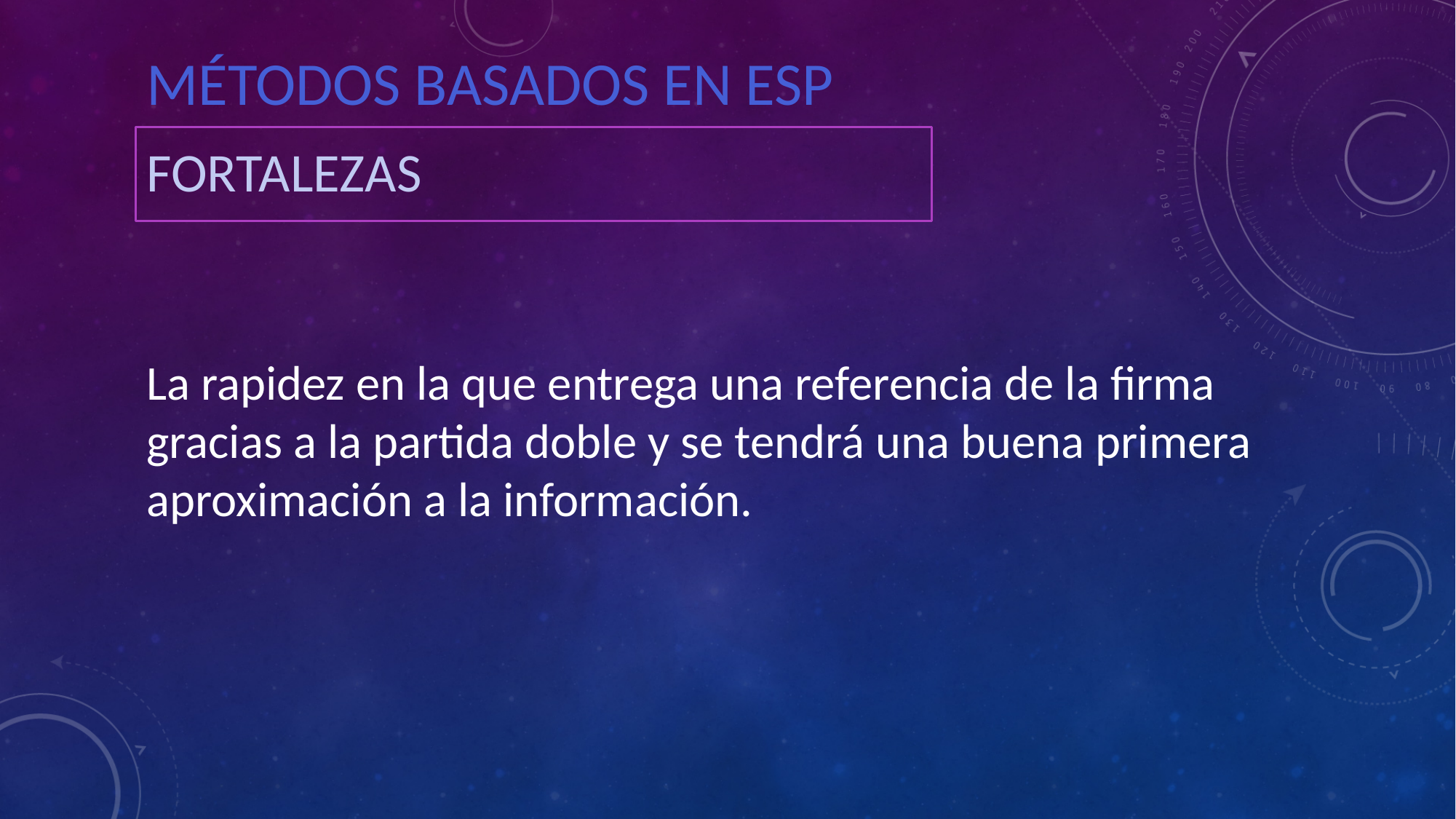

# Métodos basados en ESP
fortalezas

La rapidez en la que entrega una referencia de la firma gracias a la partida doble y se tendrá una buena primera aproximación a la información.